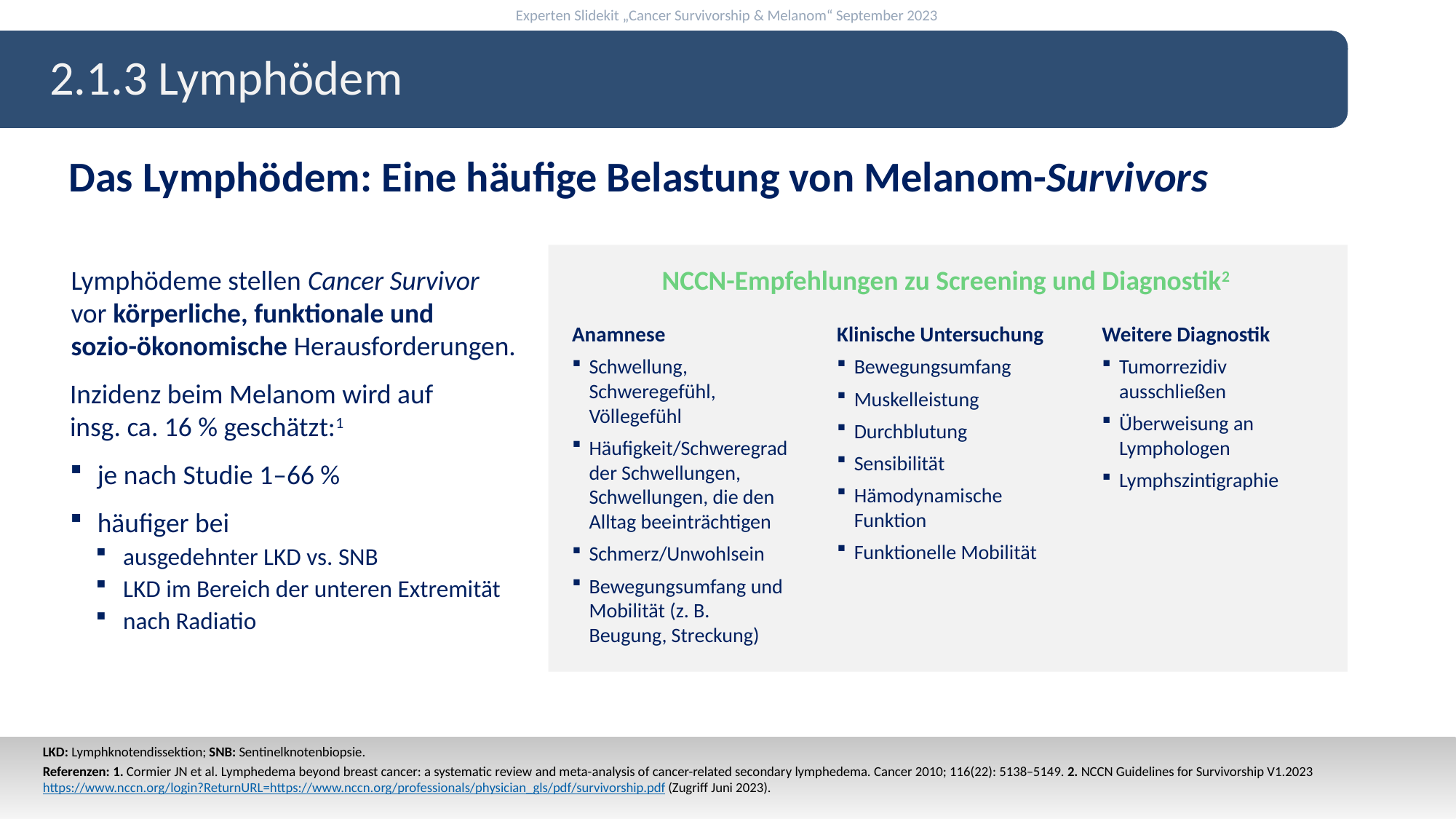

2.1.3 Lymphödem

Das Lymphödem: Eine häufige Belastung von Melanom-Survivors

Lymphödeme stellen Cancer Survivor vor körperliche, funktionale und
sozio-ökonomische Herausforderungen.
Inzidenz beim Melanom wird auf
insg. ca. 16 % geschätzt:1
je nach Studie 1–66 %
häufiger bei
ausgedehnter LKD vs. SNB
LKD im Bereich der unteren Extremität
nach Radiatio
NCCN-Empfehlungen zu Screening und Diagnostik2
Anamnese
Schwellung, Schweregefühl, Völlegefühl
Häufigkeit/Schweregrad der Schwellungen, Schwellungen, die den Alltag beeinträchtigen
Schmerz/Unwohlsein
Bewegungsumfang und Mobilität (z. B. Beugung, Streckung)
Klinische Untersuchung
Bewegungsumfang
Muskelleistung
Durchblutung
Sensibilität
Hämodynamische Funktion
Funktionelle Mobilität

Weitere Diagnostik
Tumorrezidiv ausschließen
Überweisung an Lymphologen
Lymphszintigraphie
LKD: Lymphknotendissektion; SNB: Sentinelknotenbiopsie.
Referenzen: 1. Cormier JN et al. Lymphedema beyond breast cancer: a systematic review and meta-analysis of cancer-related secondary lymphedema. Cancer 2010; 116(22): 5138–5149. 2. NCCN Guidelines for Survivorship V1.2023 https://www.nccn.org/login?ReturnURL=https://www.nccn.org/professionals/physician_gls/pdf/survivorship.pdf (Zugriff Juni 2023).